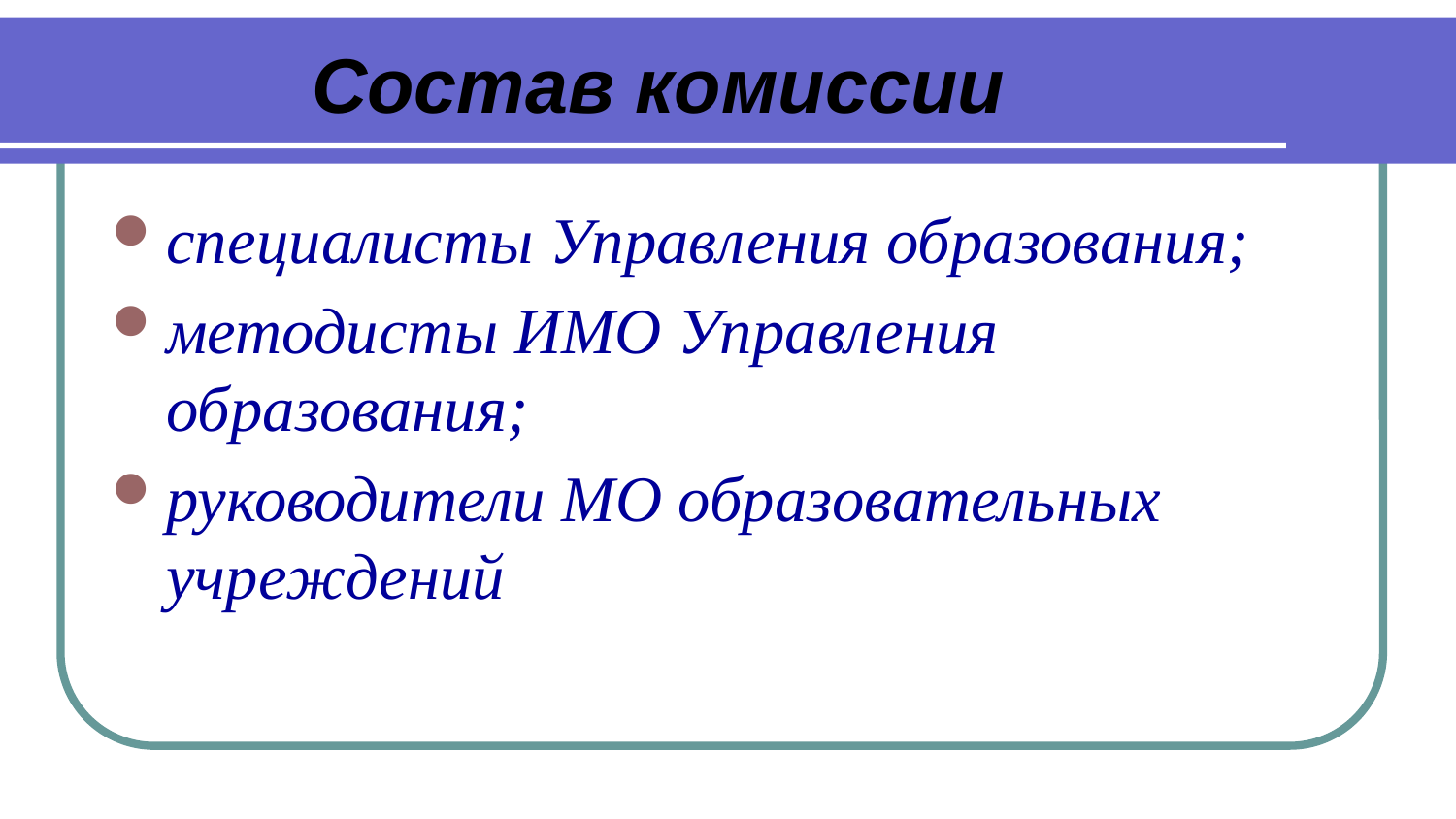

# Состав комиссии
специалисты Управления образования;
методисты ИМО Управления образования;
руководители МО образовательных учреждений